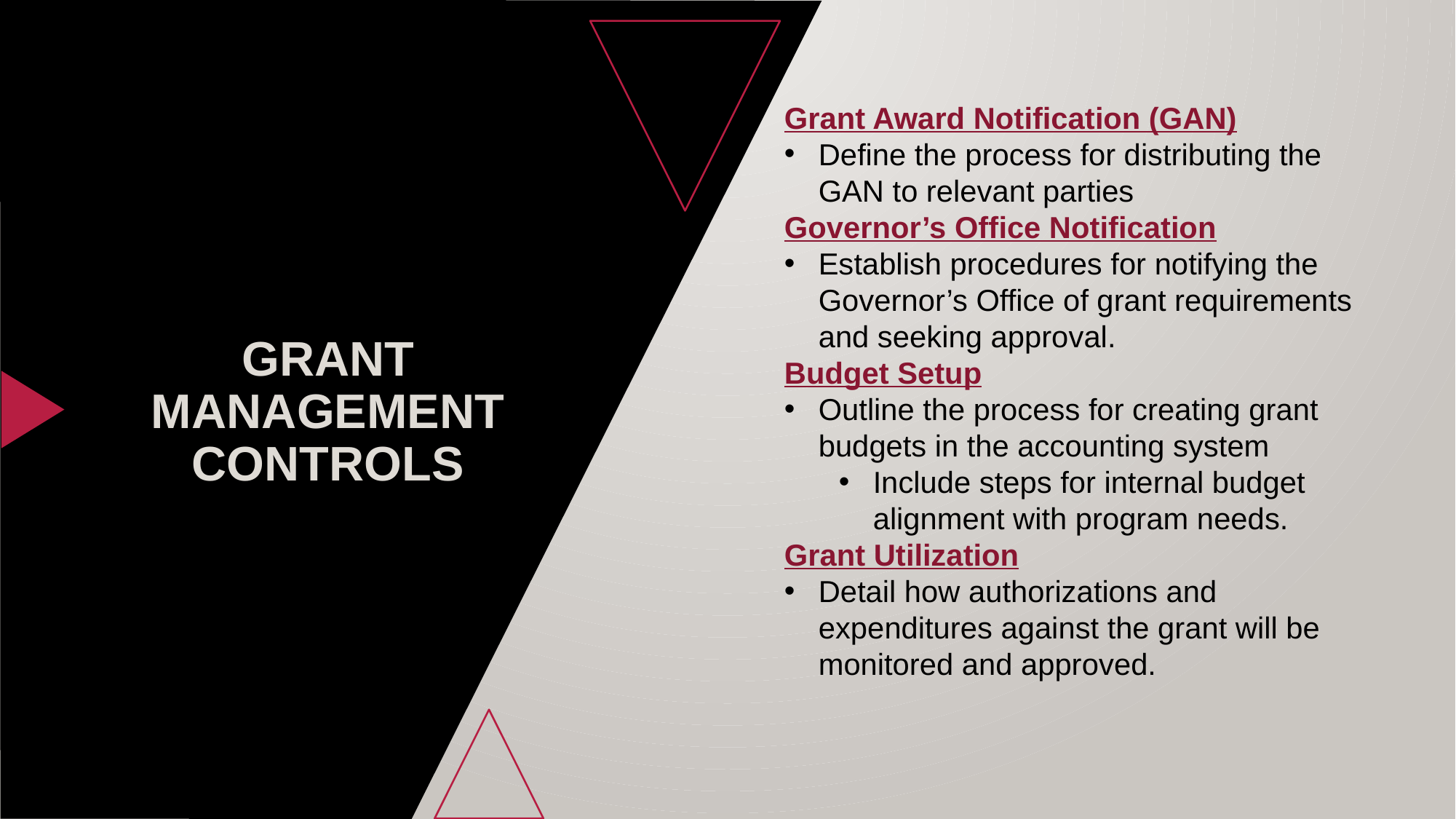

Grant Award Notification (GAN)
Define the process for distributing the GAN to relevant parties
Governor’s Office Notification
Establish procedures for notifying the Governor’s Office of grant requirements and seeking approval.
Budget Setup
Outline the process for creating grant budgets in the accounting system
Include steps for internal budget alignment with program needs.
Grant Utilization
Detail how authorizations and expenditures against the grant will be monitored and approved.

# GRANT MANAGEMENT CONTROLS